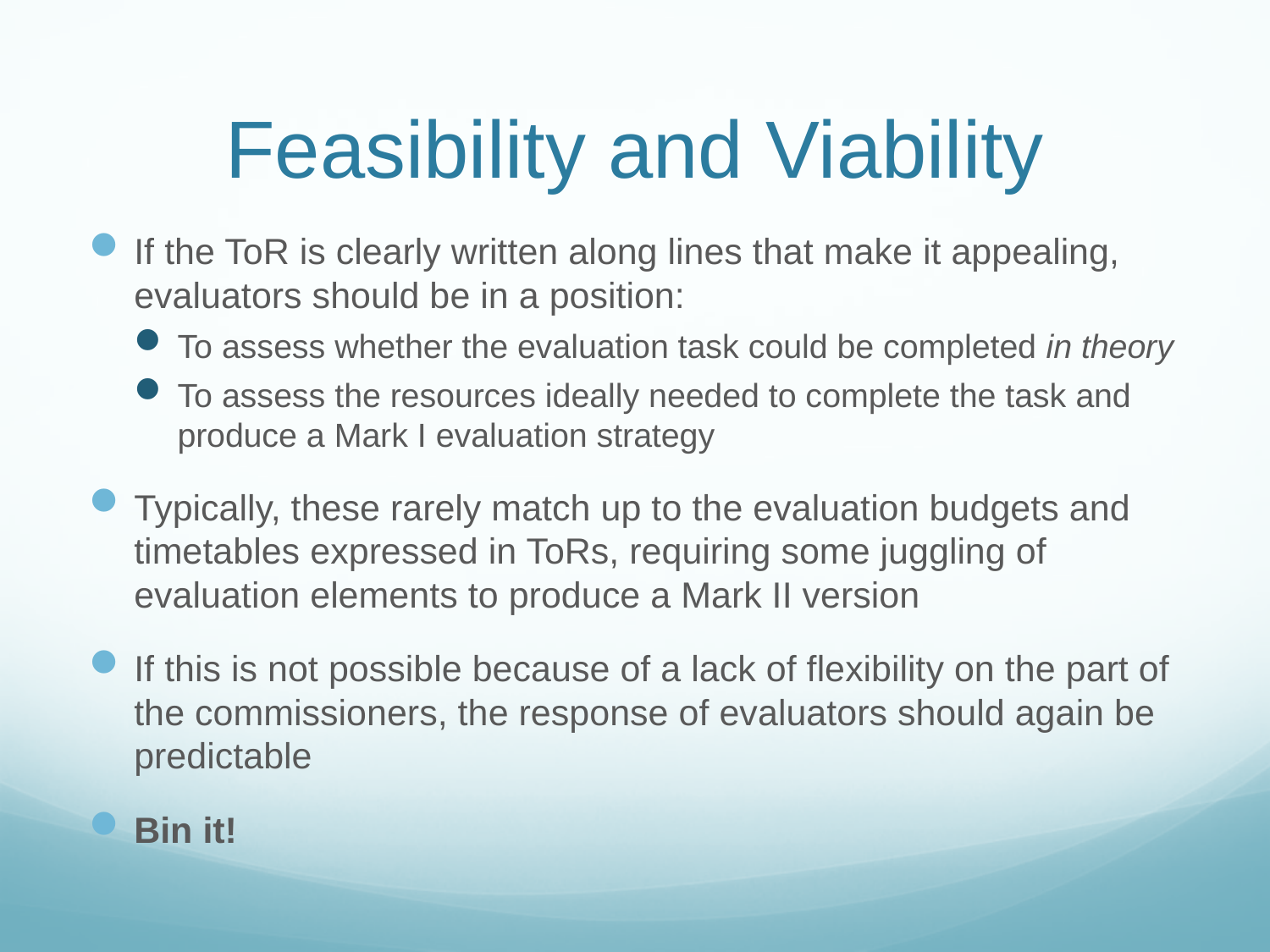

# Feasibility and Viability
If the ToR is clearly written along lines that make it appealing, evaluators should be in a position:
To assess whether the evaluation task could be completed in theory
To assess the resources ideally needed to complete the task and produce a Mark I evaluation strategy
Typically, these rarely match up to the evaluation budgets and timetables expressed in ToRs, requiring some juggling of evaluation elements to produce a Mark II version
If this is not possible because of a lack of flexibility on the part of the commissioners, the response of evaluators should again be predictable
Bin it!